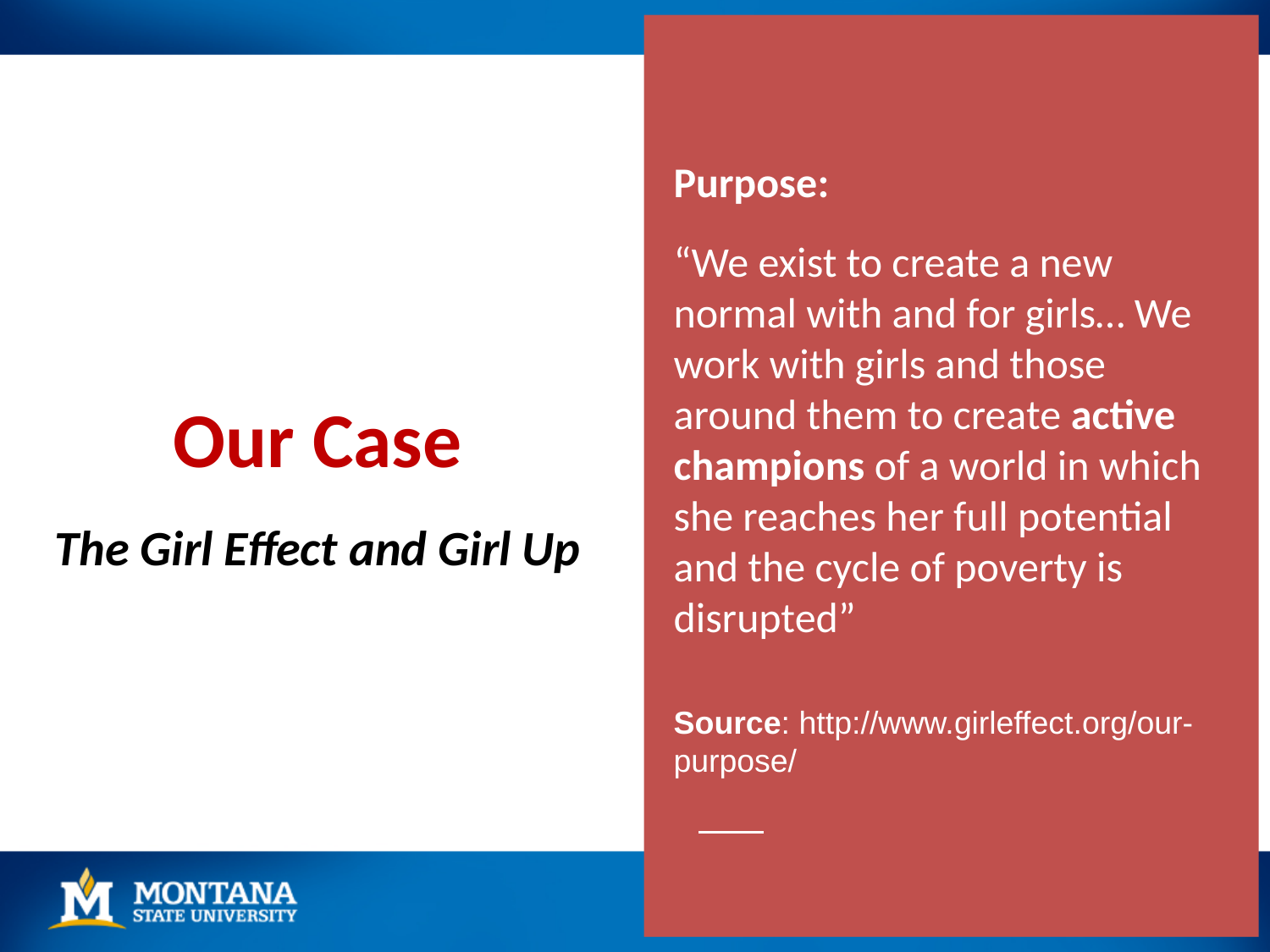

Purpose:
“We exist to create a new normal with and for girls… We work with girls and those around them to create active champions of a world in which she reaches her full potential and the cycle of poverty is disrupted”
# Our Case
The Girl Effect and Girl Up
Source: http://www.girleffect.org/our-purpose/